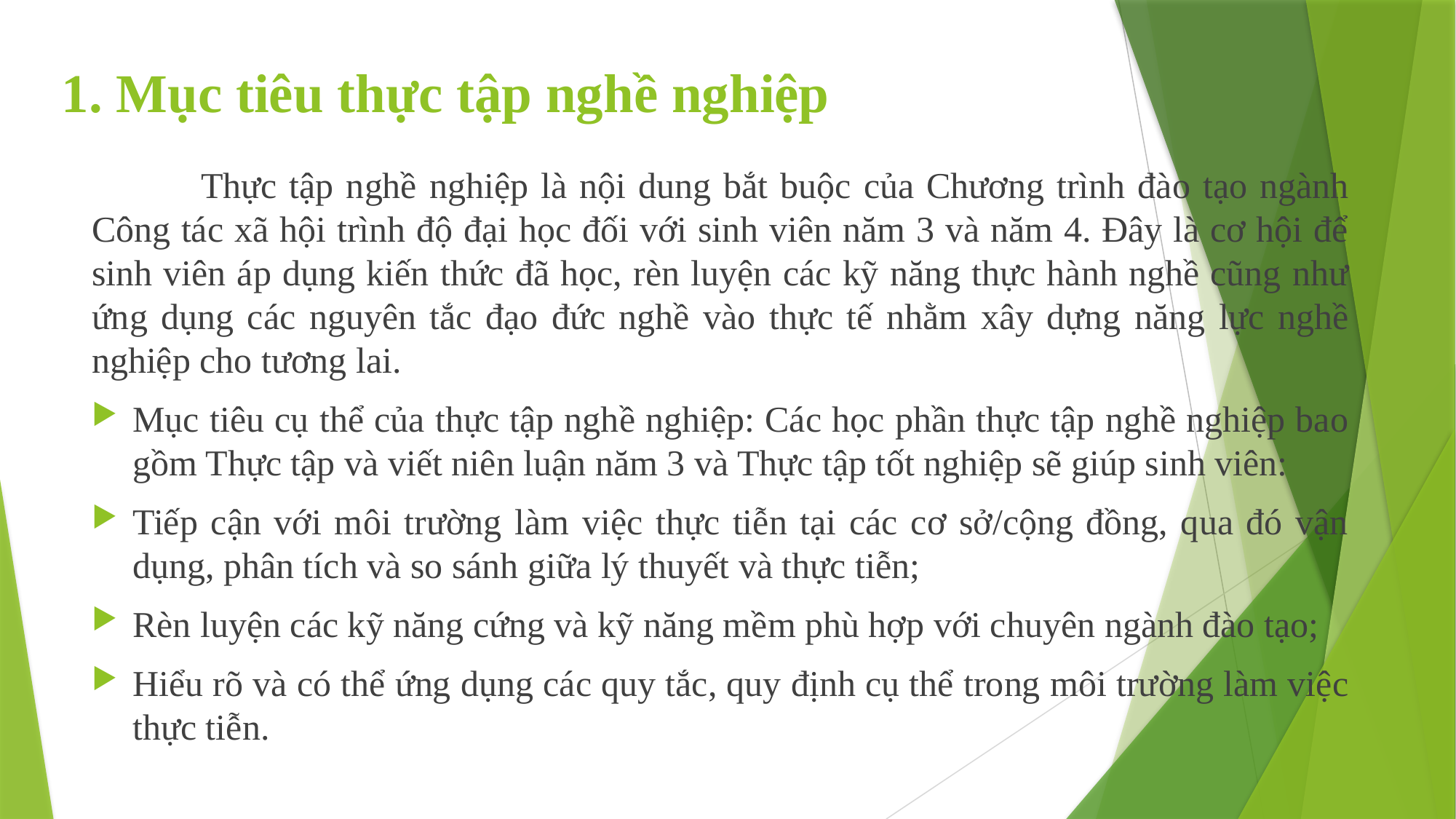

# 1. Mục tiêu thực tập nghề nghiệp
	Thực tập nghề nghiệp là nội dung bắt buộc của Chương trình đào tạo ngành Công tác xã hội trình độ đại học đối với sinh viên năm 3 và năm 4. Đây là cơ hội để sinh viên áp dụng kiến thức đã học, rèn luyện các kỹ năng thực hành nghề cũng như ứng dụng các nguyên tắc đạo đức nghề vào thực tế nhằm xây dựng năng lực nghề nghiệp cho tương lai.
Mục tiêu cụ thể của thực tập nghề nghiệp: Các học phần thực tập nghề nghiệp bao gồm Thực tập và viết niên luận năm 3 và Thực tập tốt nghiệp sẽ giúp sinh viên:
Tiếp cận với môi trường làm việc thực tiễn tại các cơ sở/cộng đồng, qua đó vận dụng, phân tích và so sánh giữa lý thuyết và thực tiễn;
Rèn luyện các kỹ năng cứng và kỹ năng mềm phù hợp với chuyên ngành đào tạo;
Hiểu rõ và có thể ứng dụng các quy tắc, quy định cụ thể trong môi trường làm việc thực tiễn.